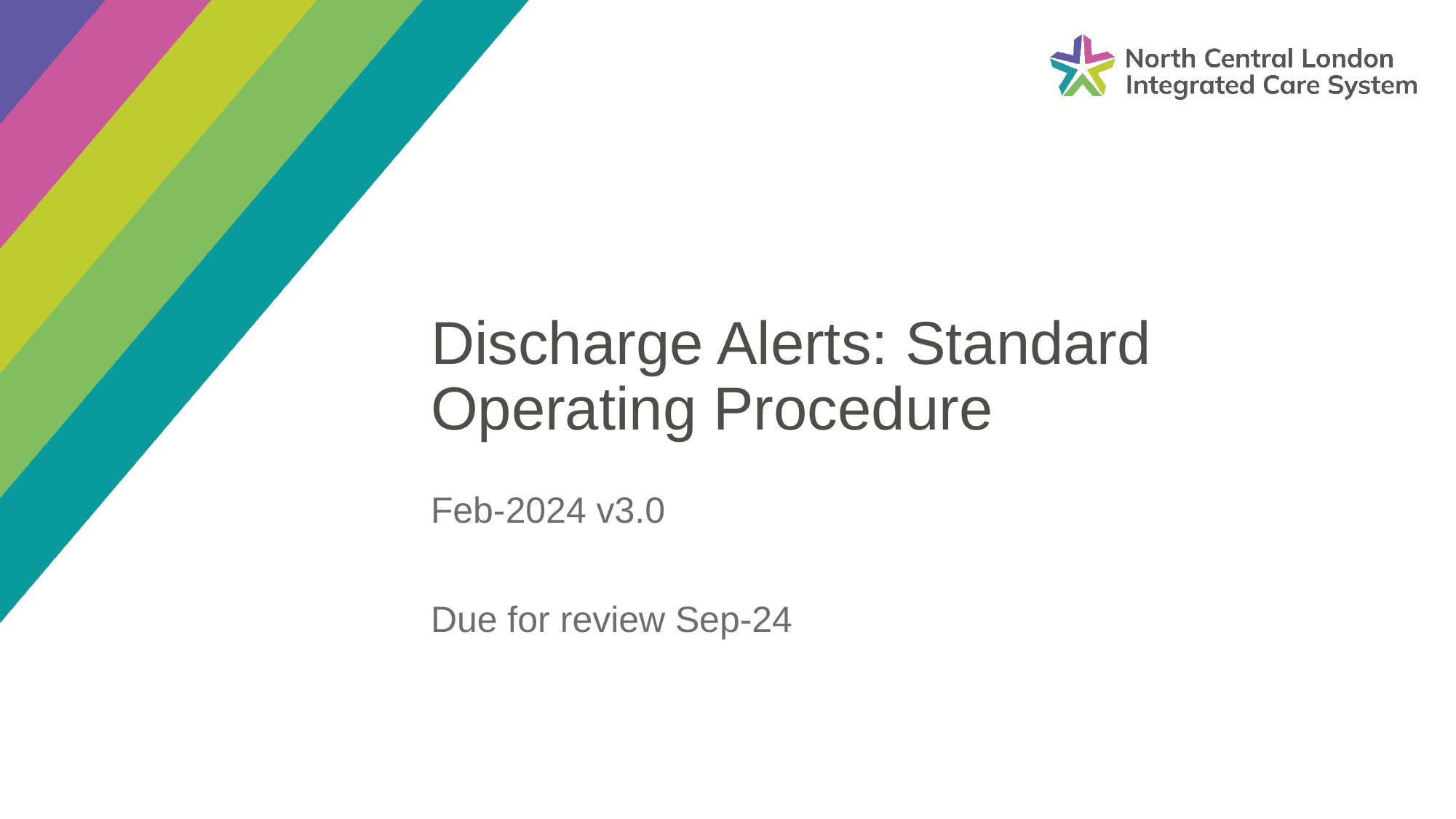

Discharge Alerts: Standard Operating Procedure
Feb-2024 v3.0

Due for review Sep-24